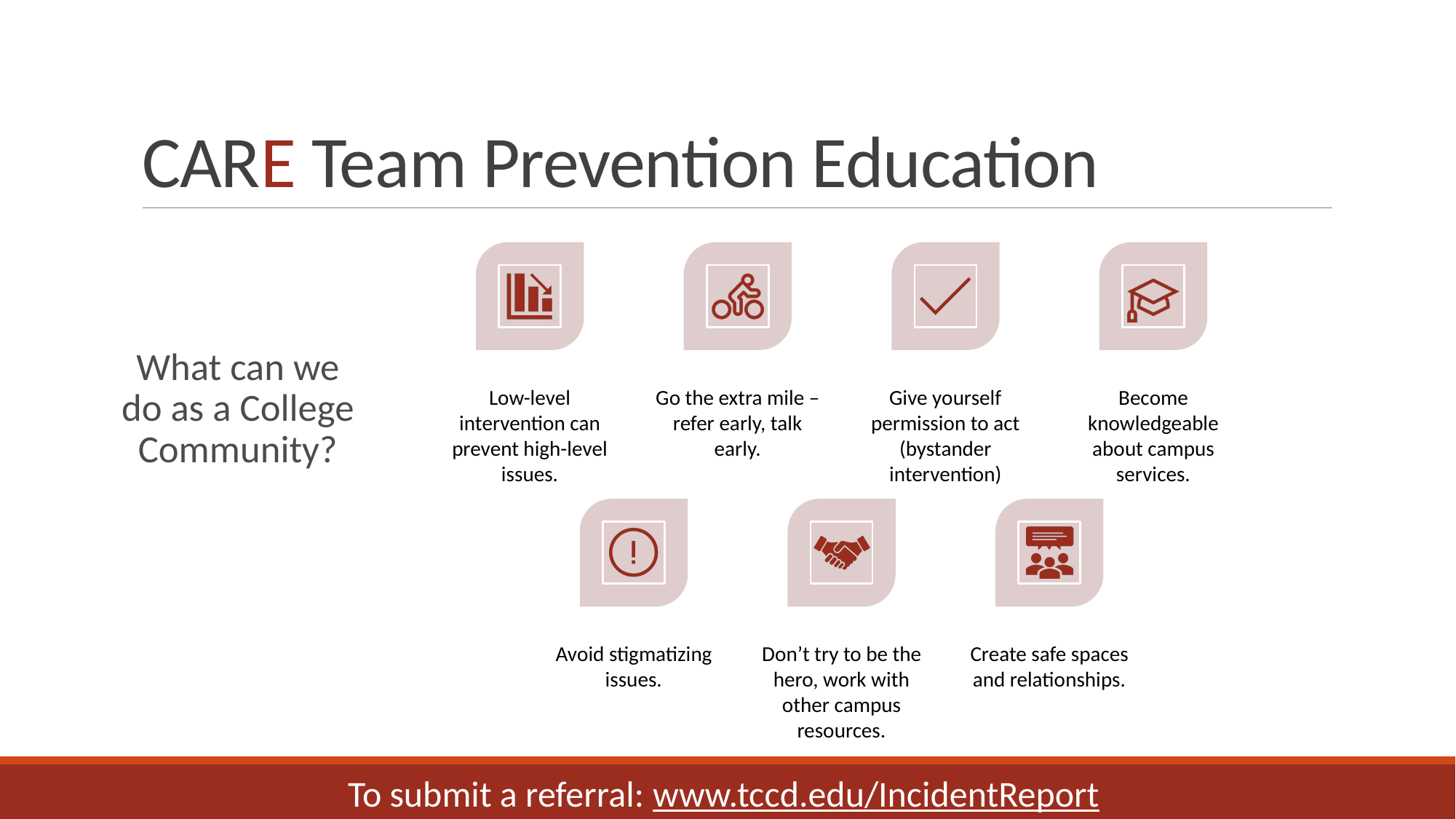

# CARE Team Prevention Education
Low-level intervention can prevent high-level issues.
Go the extra mile – refer early, talk early.
Give yourself permission to act (bystander intervention)
Become knowledgeable about campus services.
Avoid stigmatizing issues.
Don’t try to be the hero, work with other campus resources.
Create safe spaces and relationships.
What can we do as a College Community?
To submit a referral: www.tccd.edu/IncidentReport